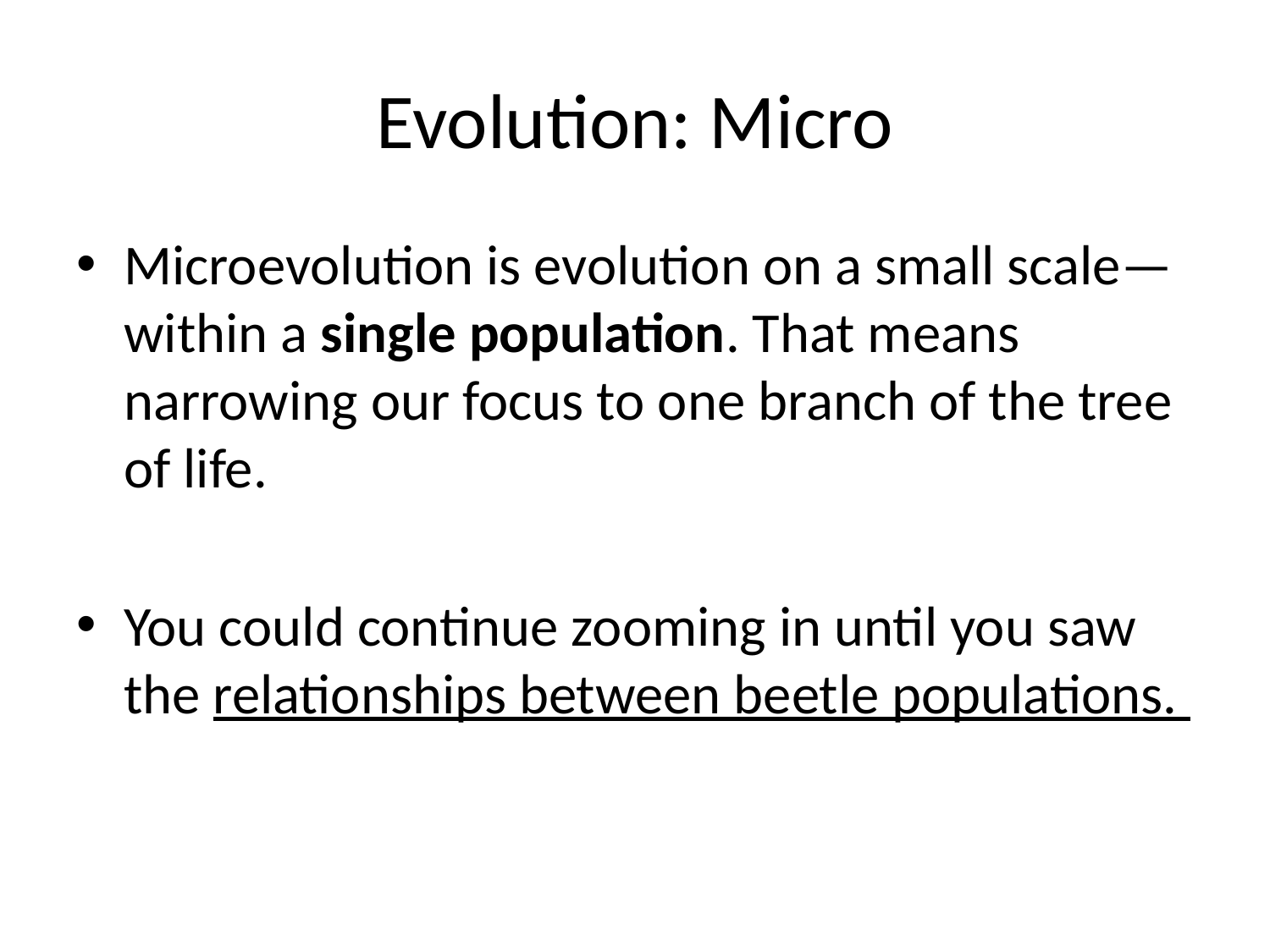

# Evolution: Micro
Microevolution is evolution on a small scale—within a single population. That means narrowing our focus to one branch of the tree of life.

You could continue zooming in until you saw the relationships between beetle populations.